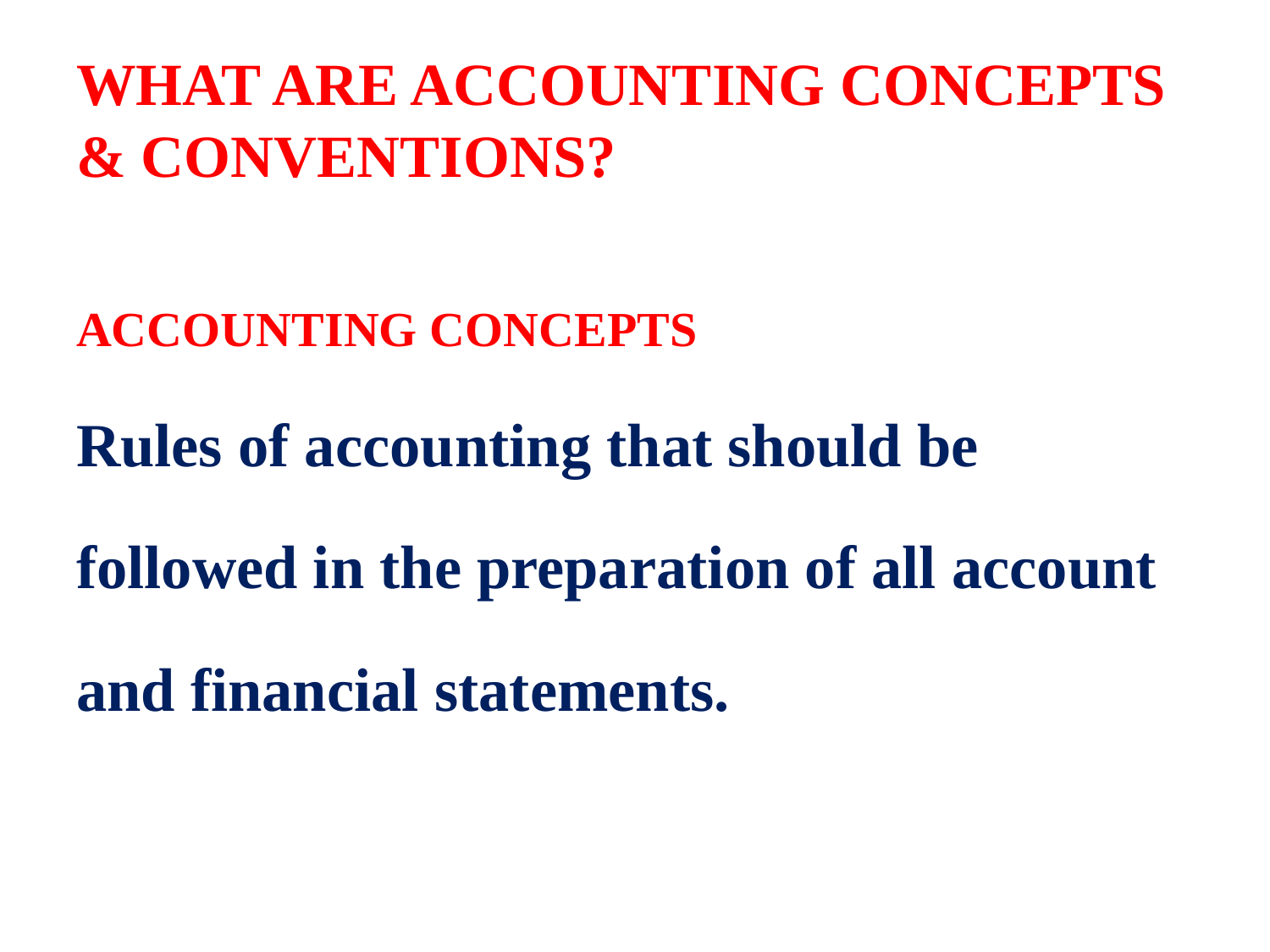

# WHAT ARE ACCOUNTING CONCEPTS & CONVENTIONS?

ACCOUNTING CONCEPTS
Rules of accounting that should be
followed in the preparation of all account
and financial statements.